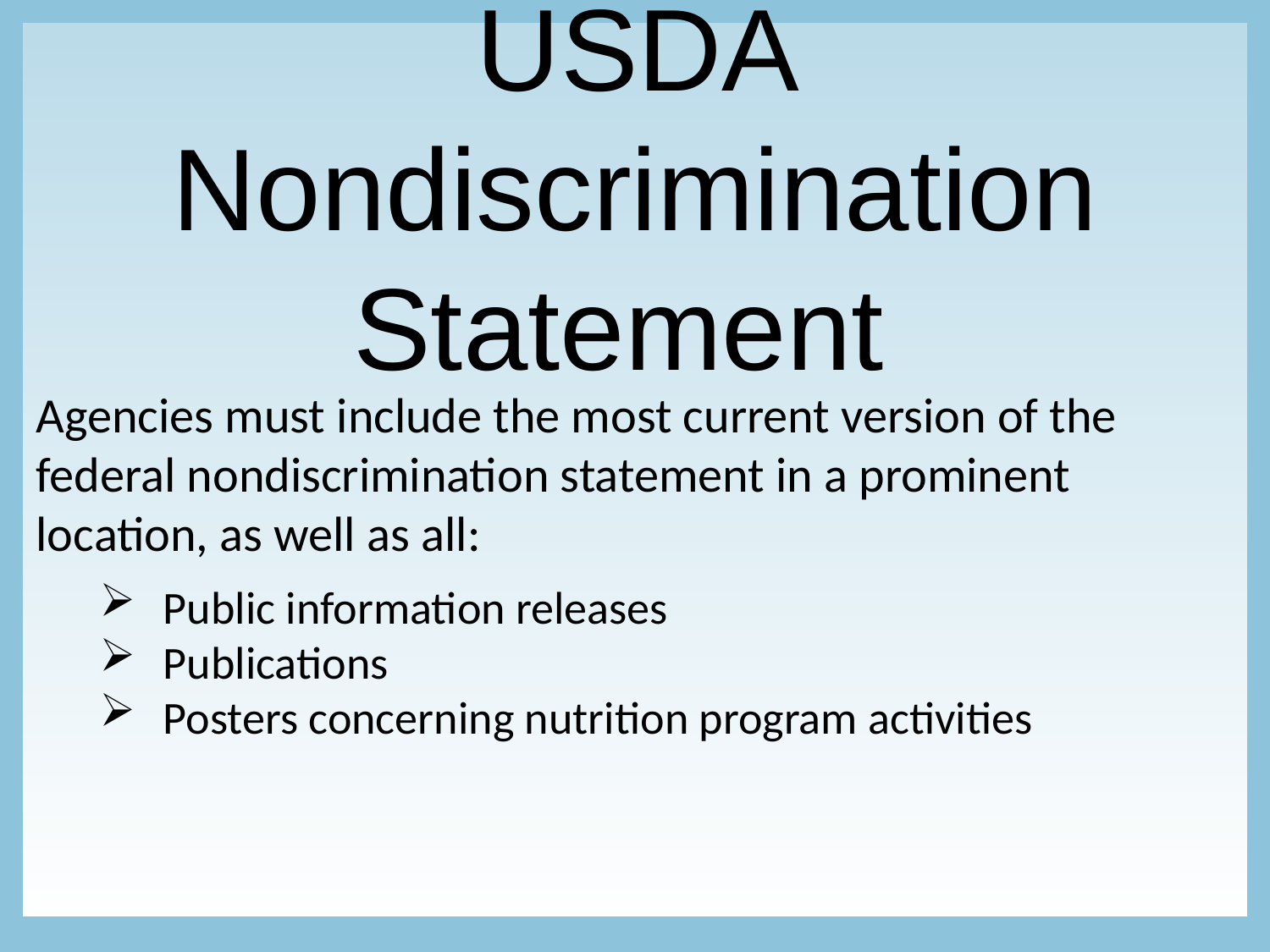

USDA Nondiscrimination Statement
Agencies must include the most current version of the federal nondiscrimination statement in a prominent location, as well as all:

Public information releases
Publications
Posters concerning nutrition program activities